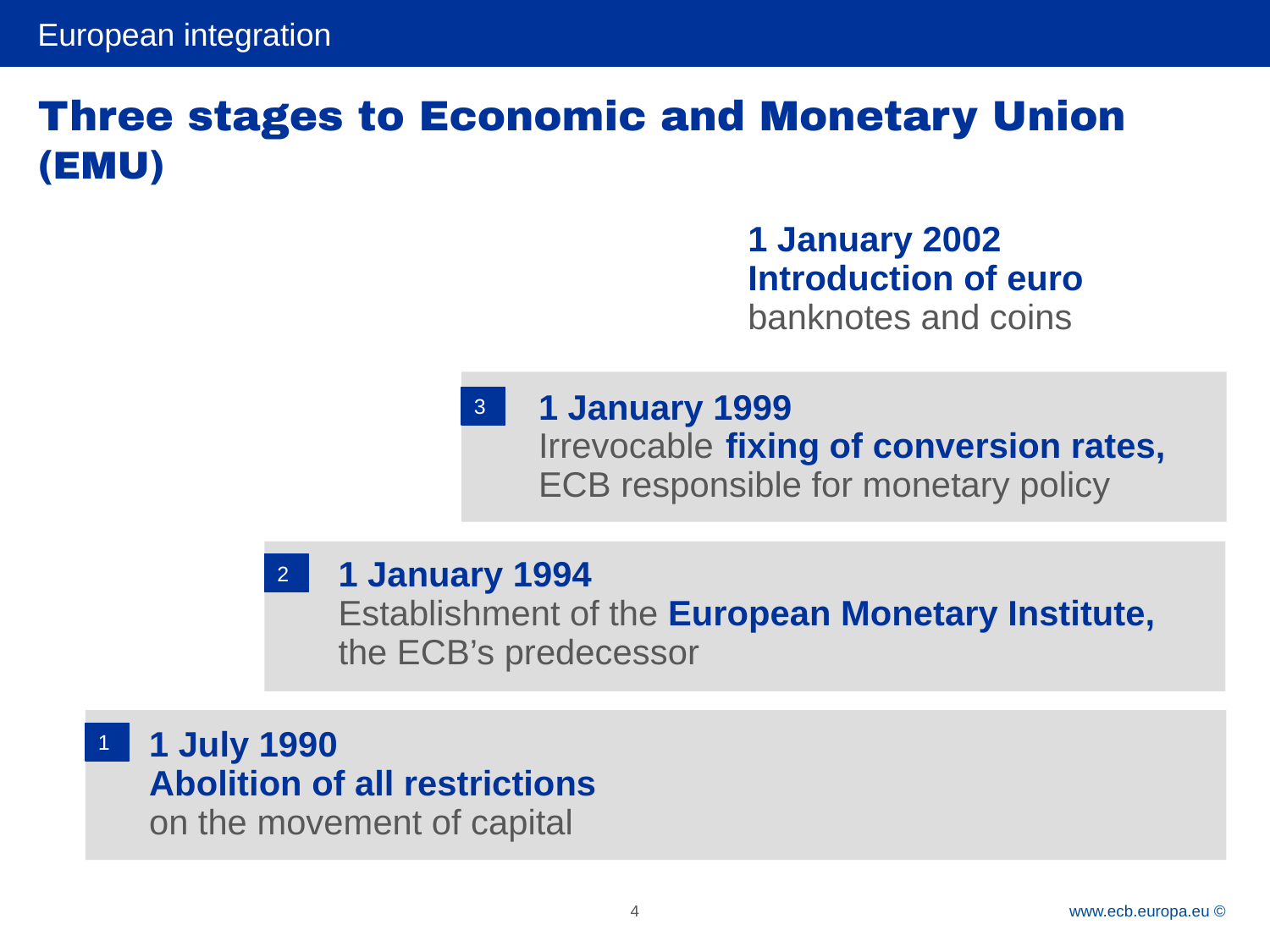

# Three stages to Economic and Monetary Union (EMU)
1 January 2002
Introduction of euro
banknotes and coins

3
1 January 1999
Irrevocable fixing of conversion rates,
ECB responsible for monetary policy

2
1 January 1994
Establishment of the European Monetary Institute,
the ECB’s predecessor

1
1 July 1990
Abolition of all restrictions
on the movement of capital